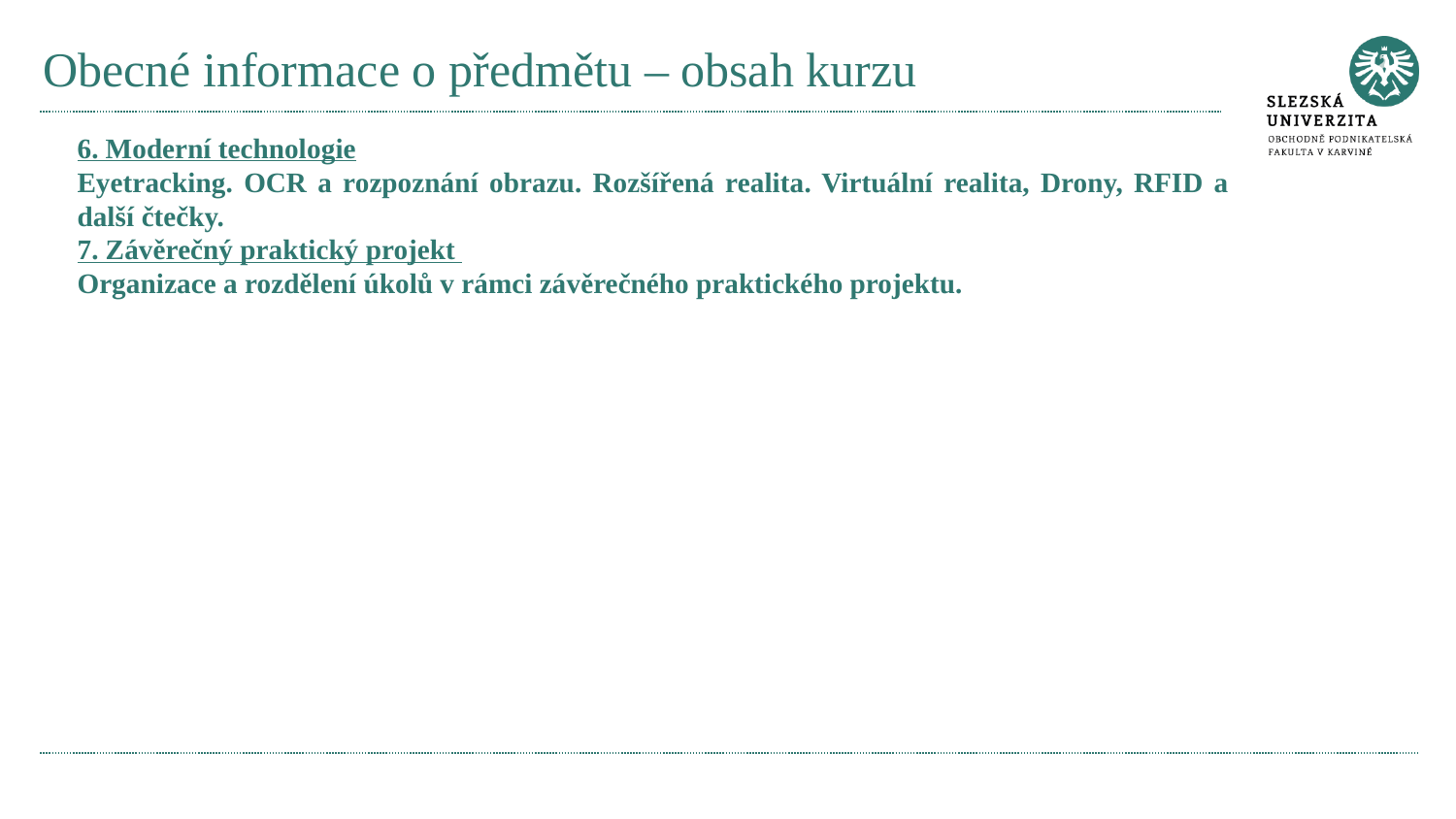

# Obecné informace o předmětu – obsah kurzu
6. Moderní technologie
Eyetracking. OCR a rozpoznání obrazu. Rozšířená realita. Virtuální realita, Drony, RFID a další čtečky.
7. Závěrečný praktický projekt
Organizace a rozdělení úkolů v rámci závěrečného praktického projektu.